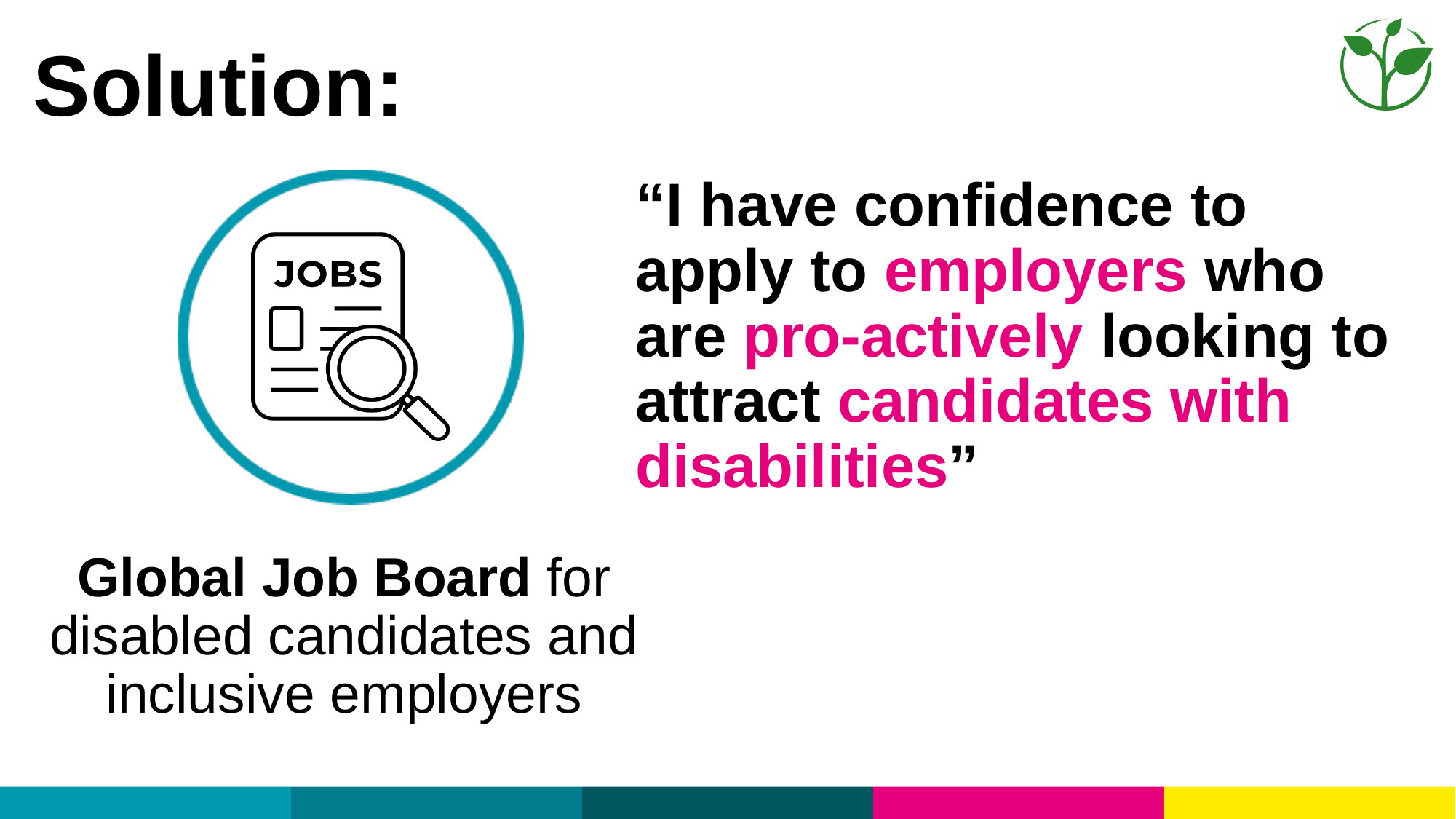

Solution:

“I have confidence to apply to employers who are pro-actively looking to attract candidates with disabilities”
Global Job Board for disabled candidates and inclusive employers